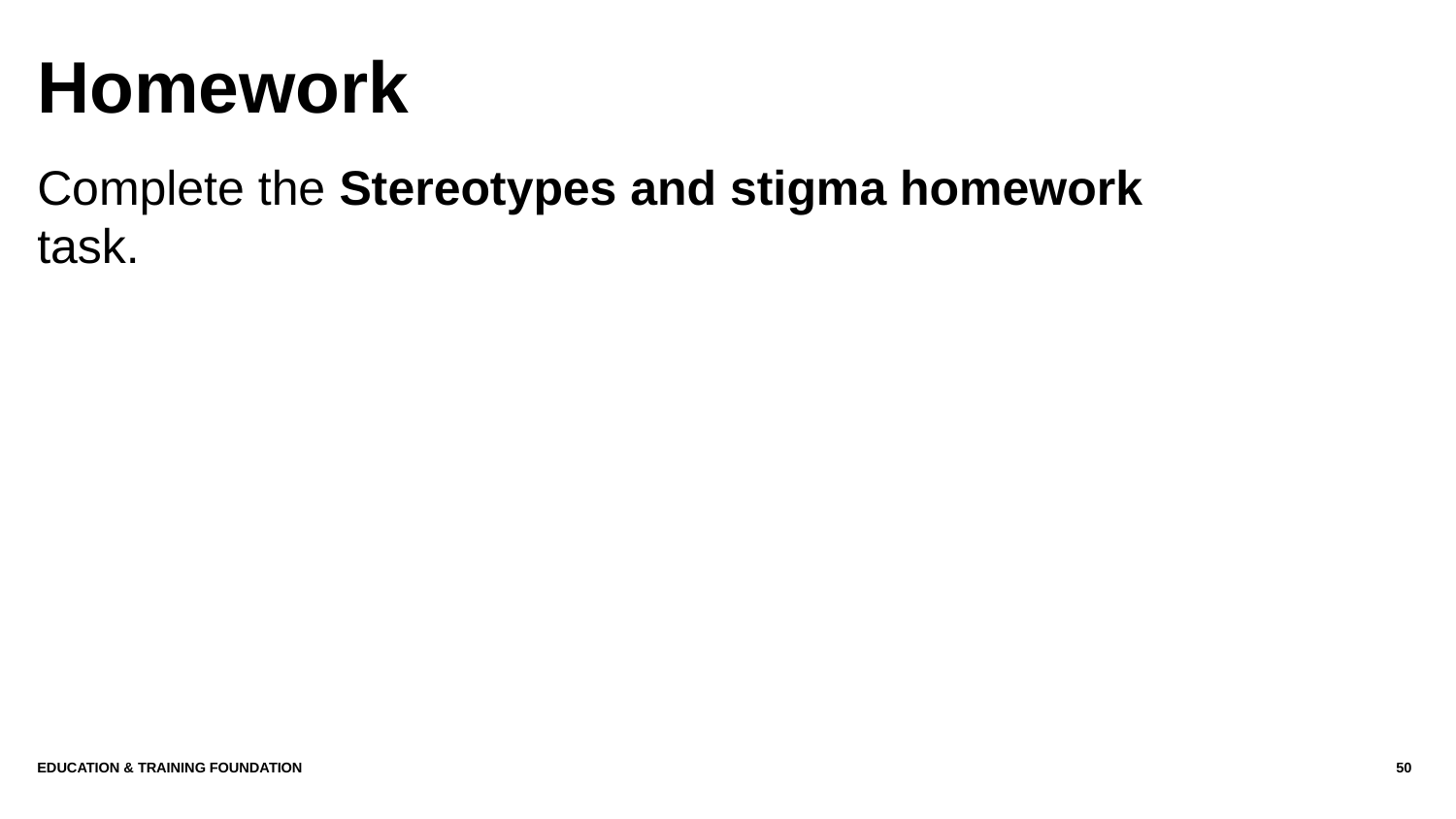

# Homework
Complete the Stereotypes and stigma homework task.
Education & Training Foundation
50